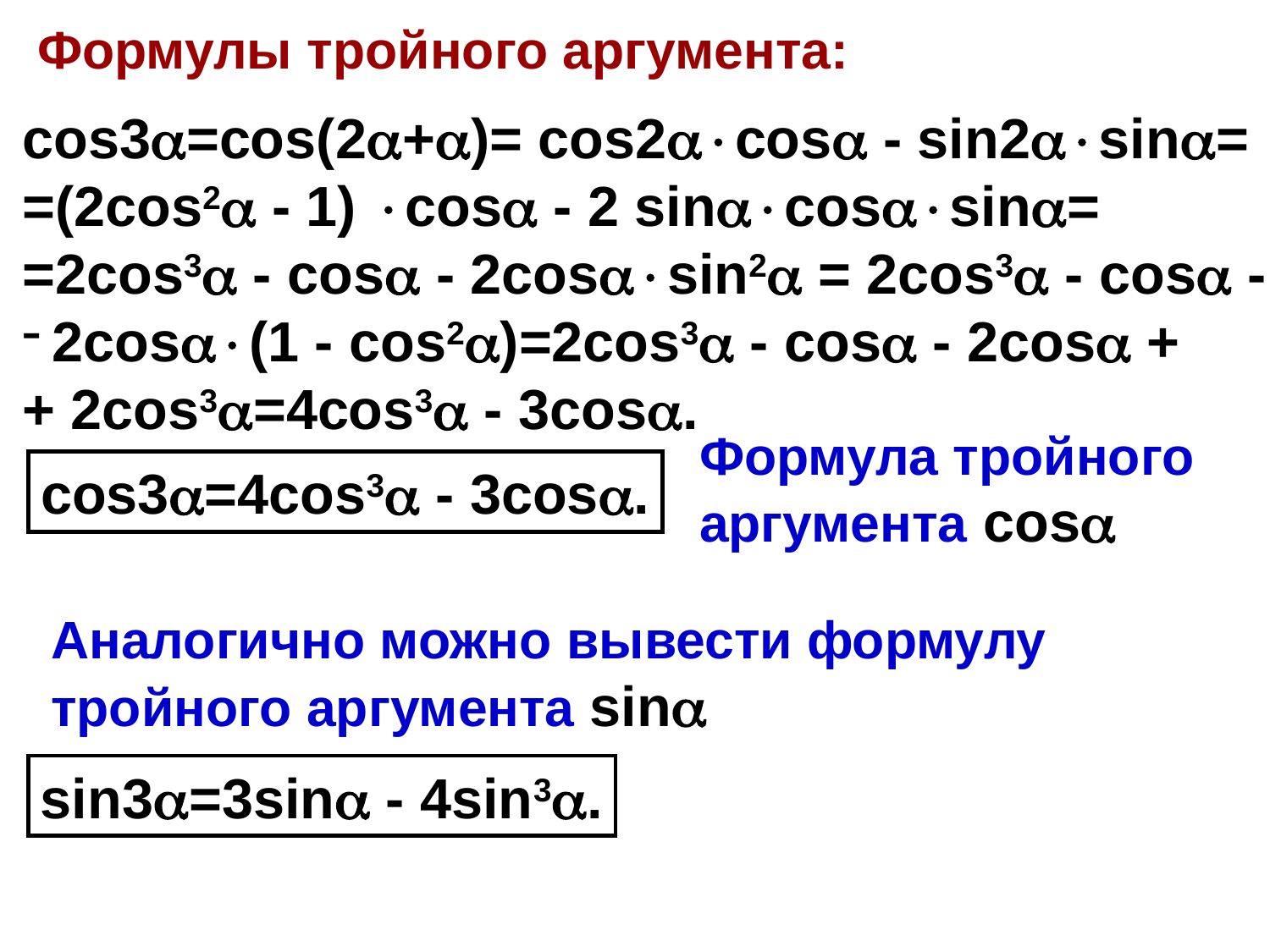

Формулы тройного аргумента:
cos3α=cos(2α+α)= cos2α⋅cosα - sin2α⋅sinα=
=(2cos2α - 1) ⋅cosα - 2 sinα⋅cosα⋅sinα=
=2cos3α - cosα - 2cosα⋅sin2α = 2cos3α - cosα -
2cosα⋅(1 - cos2α)=2cos3α - cosα - 2cosα +
+ 2cos3α=4cos3α - 3cosα.
Формула тройного
аргумента cosα
cos3α=4cos3α - 3cosα.
Аналогично можно вывести формулу
тройного аргумента sinα
sin3α=3sinα - 4sin3α.